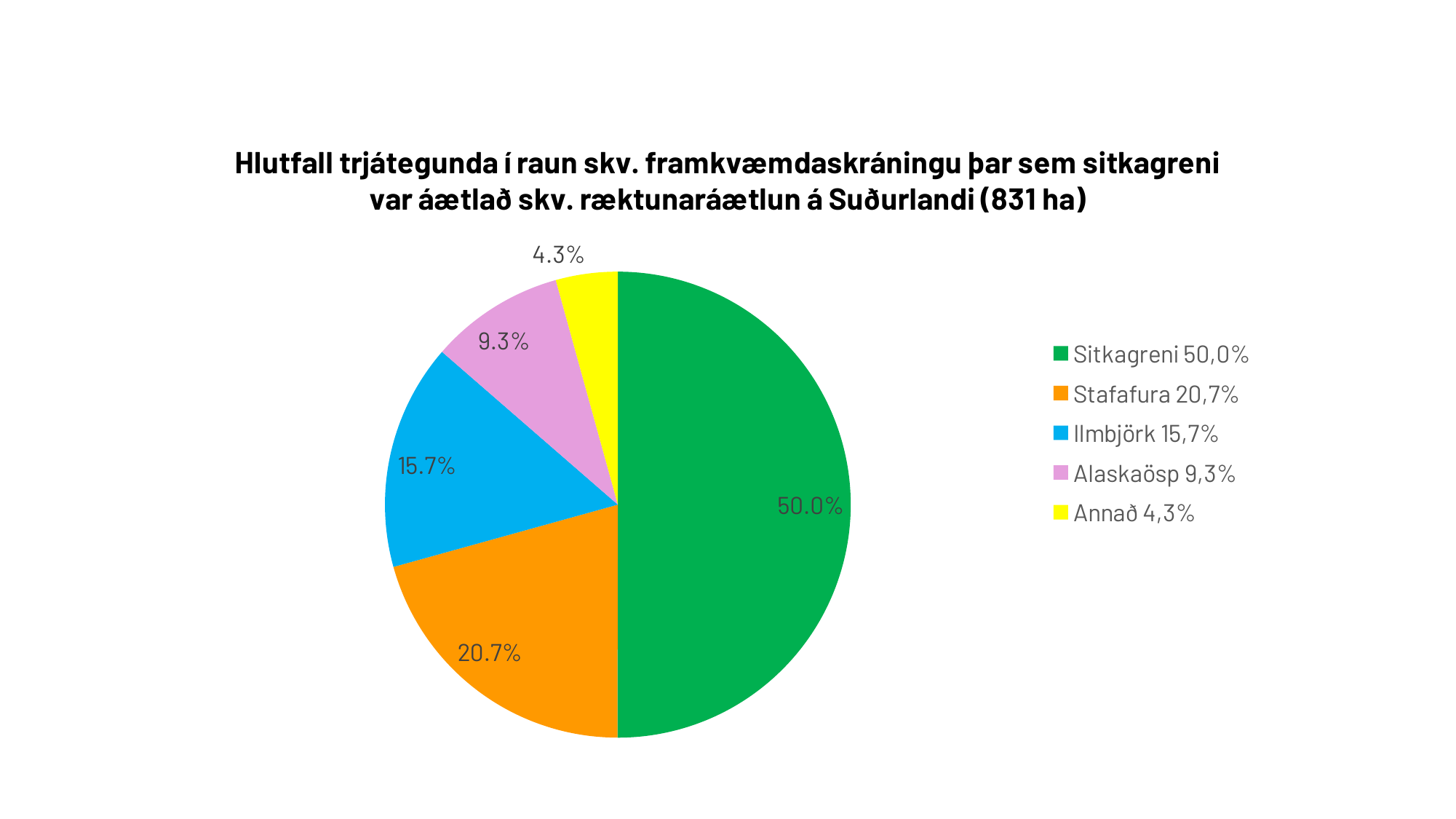

### Chart: Hlutfall trjátegunda í raun skv. framkvæmdaskráningu þar sem sitkagreni var áætlað skv. ræktunaráætlun á Suðurlandi (831 ha)

| Category |  |
|---|---|
| Sitkagreni 50,0% | 0.5003074272159378 |
| Stafafura 20,7% | 0.2065946440732265 |
| Ilmbjörk 15,7% | 0.15694173516738136 |
| Alaskaösp 9,3% | 0.09320646076016958 |
| Annað 4,3% | 0.04294973278328484 |